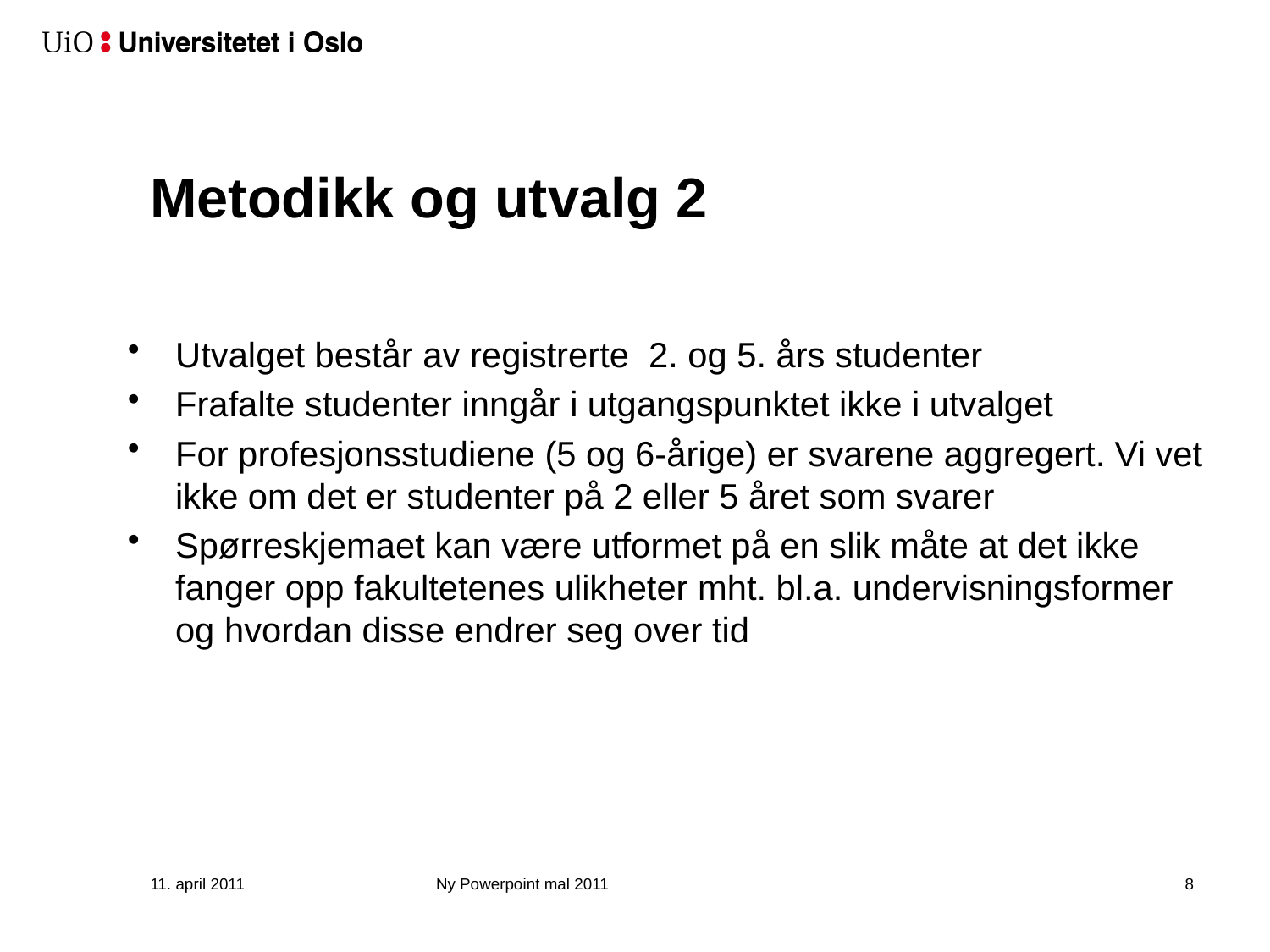

# Metodikk og utvalg 2
Utvalget består av registrerte  2. og 5. års studenter
Frafalte studenter inngår i utgangspunktet ikke i utvalget
For profesjonsstudiene (5 og 6-årige) er svarene aggregert. Vi vet ikke om det er studenter på 2 eller 5 året som svarer
Spørreskjemaet kan være utformet på en slik måte at det ikke fanger opp fakultetenes ulikheter mht. bl.a. undervisningsformer og hvordan disse endrer seg over tid

11. april 2011
Ny Powerpoint mal 2011
8